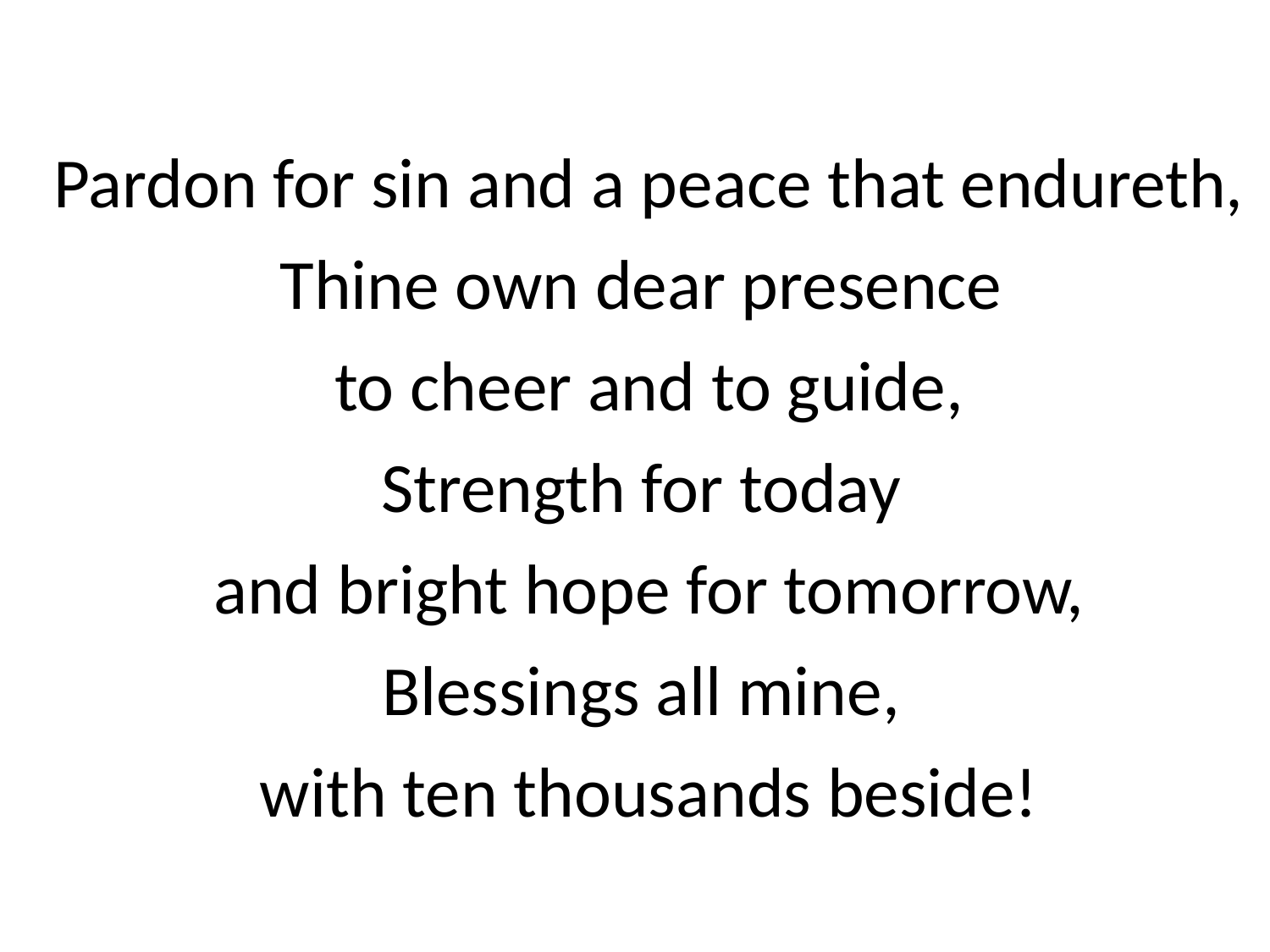

Pardon for sin and a peace that endureth,
Thine own dear presence
to cheer and to guide,
Strength for today
and bright hope for tomorrow,
Blessings all mine,
with ten thousands beside!